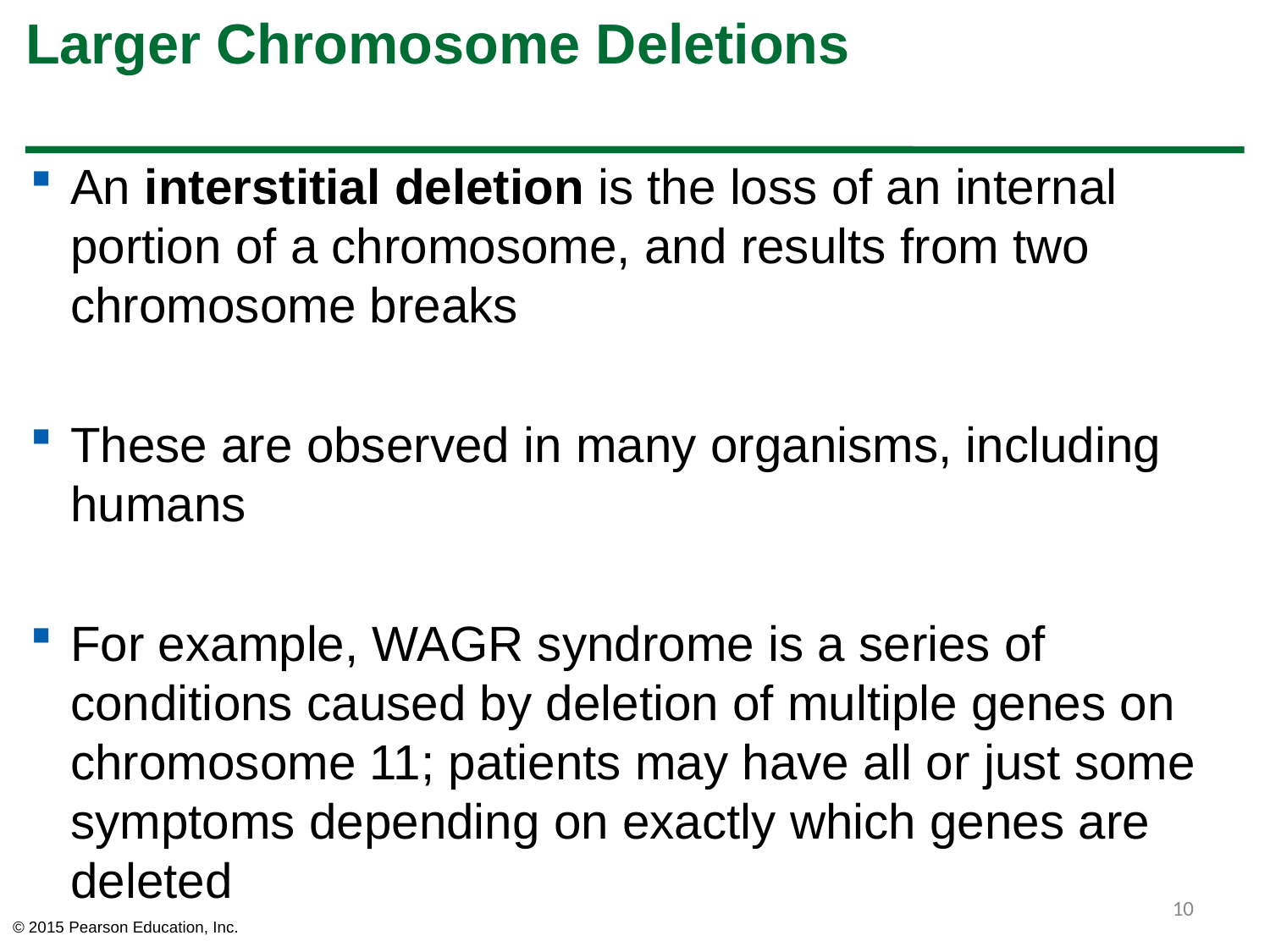

# Larger Chromosome Deletions
An interstitial deletion is the loss of an internal portion of a chromosome, and results from two chromosome breaks

These are observed in many organisms, including humans

For example, WAGR syndrome is a series of conditions caused by deletion of multiple genes on chromosome 11; patients may have all or just some symptoms depending on exactly which genes are deleted
10
© 2015 Pearson Education, Inc.